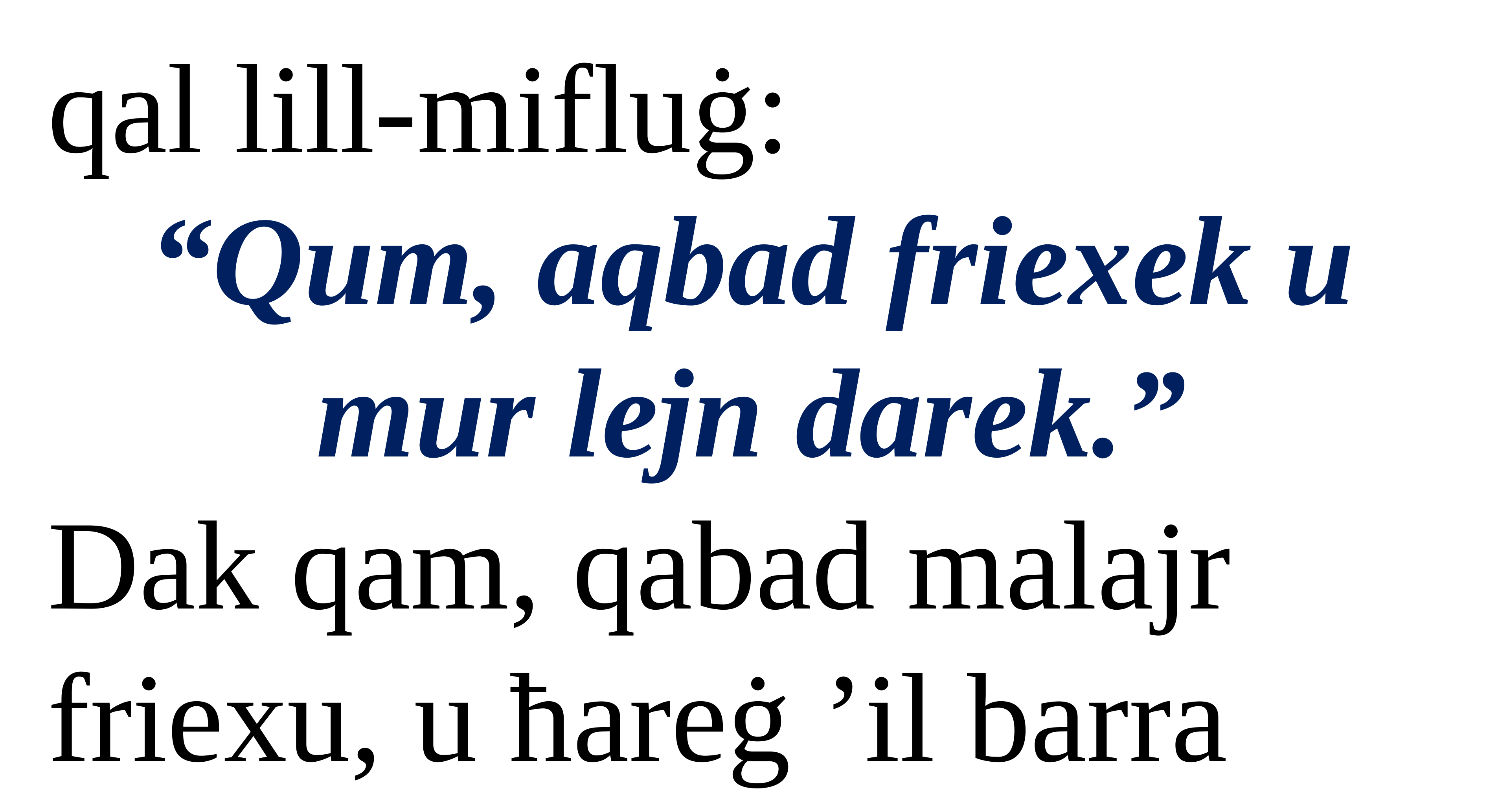

qal lill-mifluġ:
“Qum, aqbad friexek u
mur lejn darek.”
Dak qam, qabad malajr friexu, u ħareġ ’il barra